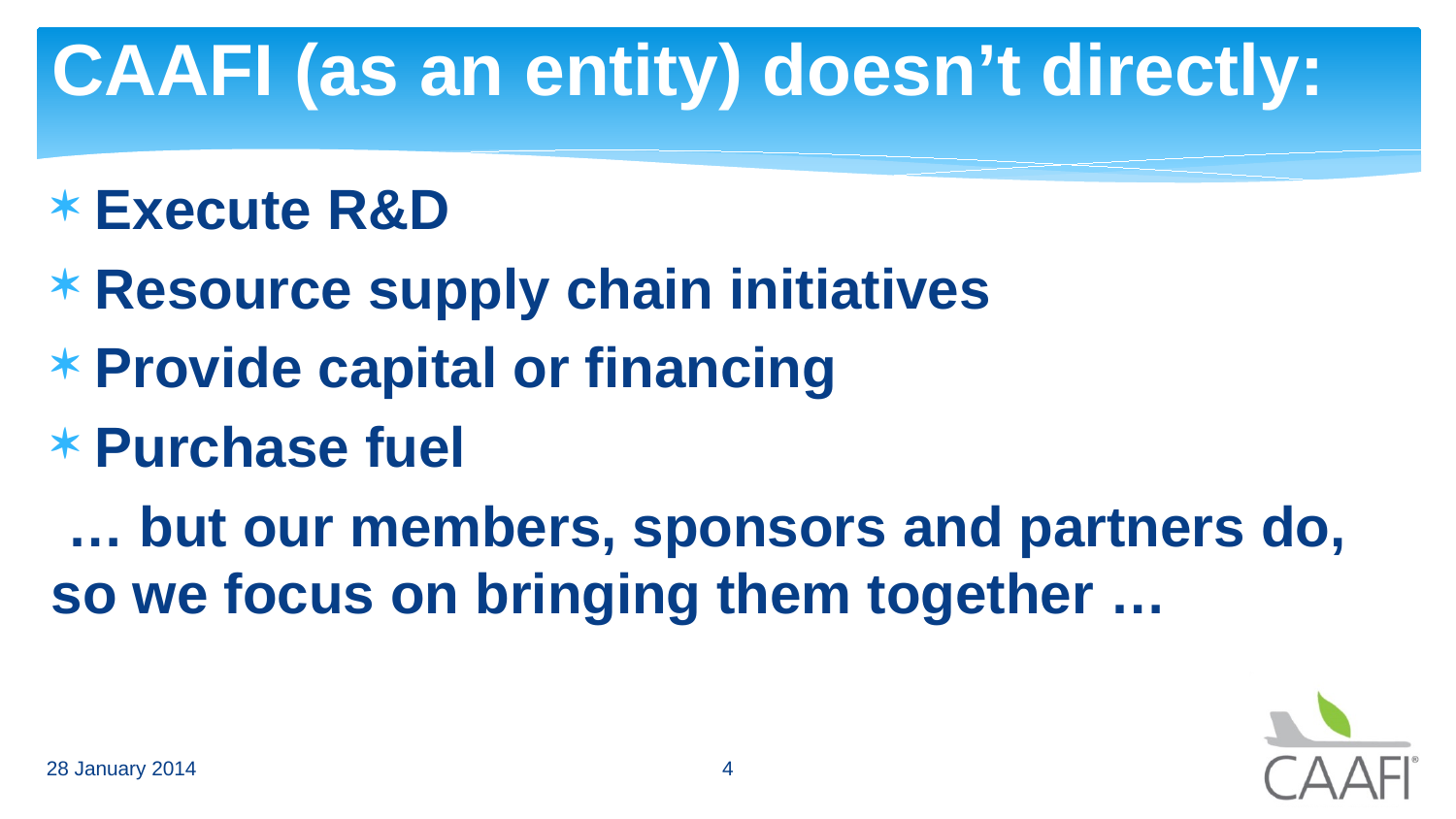

# CAAFI (as an entity) doesn’t directly:
Execute R&D
Resource supply chain initiatives
Provide capital or financing
Purchase fuel
 … but our members, sponsors and partners do,  so we focus on bringing them together …
28 January 2014
4